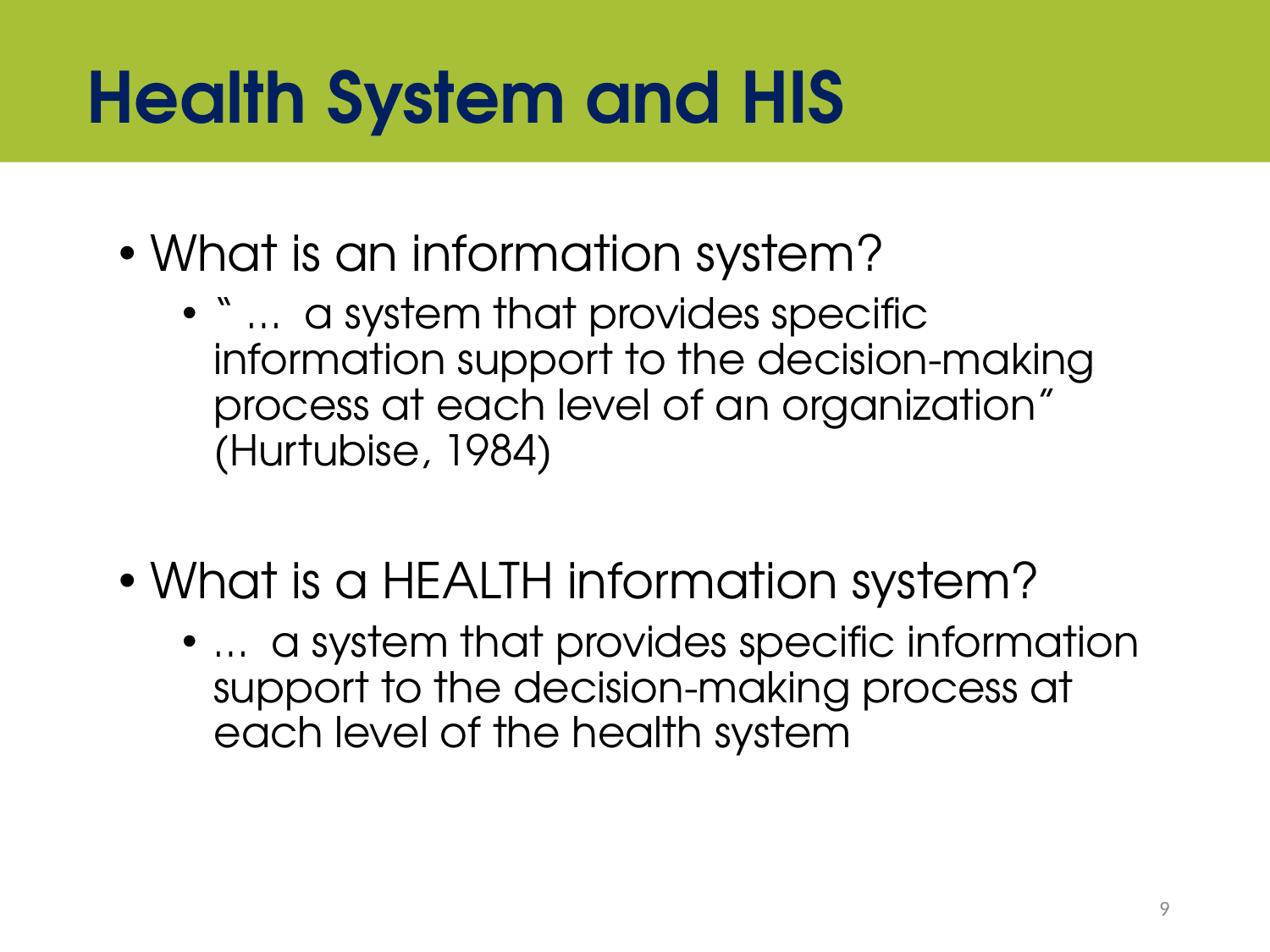

# Health System and HIS
What is an information system?
“ …  a system that provides specific information support to the decision-making process at each level of an organization” (Hurtubise, 1984)

What is a HEALTH information system?
…  a system that provides specific information support to the decision-making process at each level of the health system

9